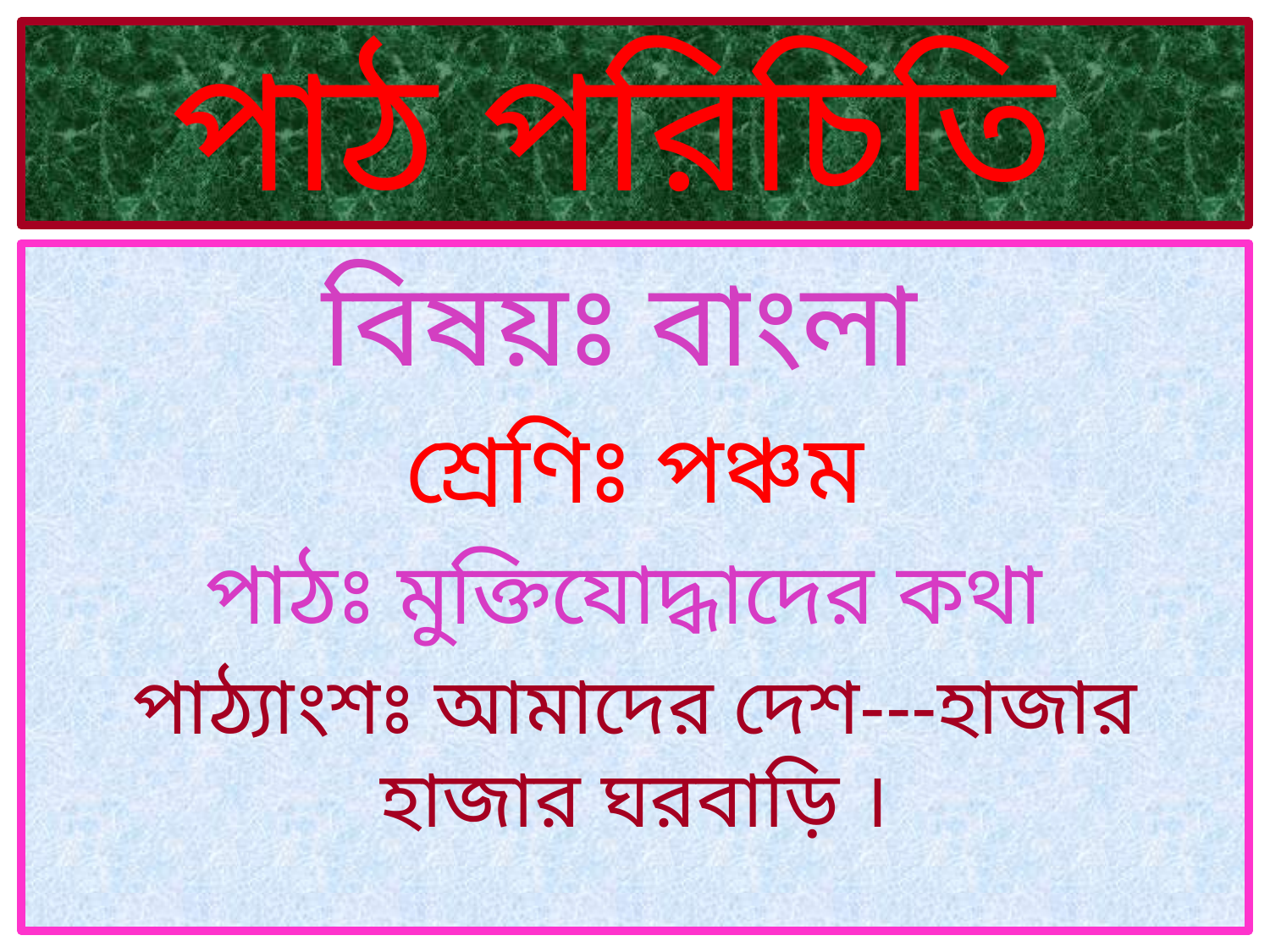

# পাঠ পরিচিতি
বিষয়ঃ বাংলা
শ্রেণিঃ পঞ্চম
পাঠঃ মুক্তিযোদ্ধাদের কথা
পাঠ্যাংশঃ আমাদের দেশ---হাজার হাজার ঘরবাড়ি ।